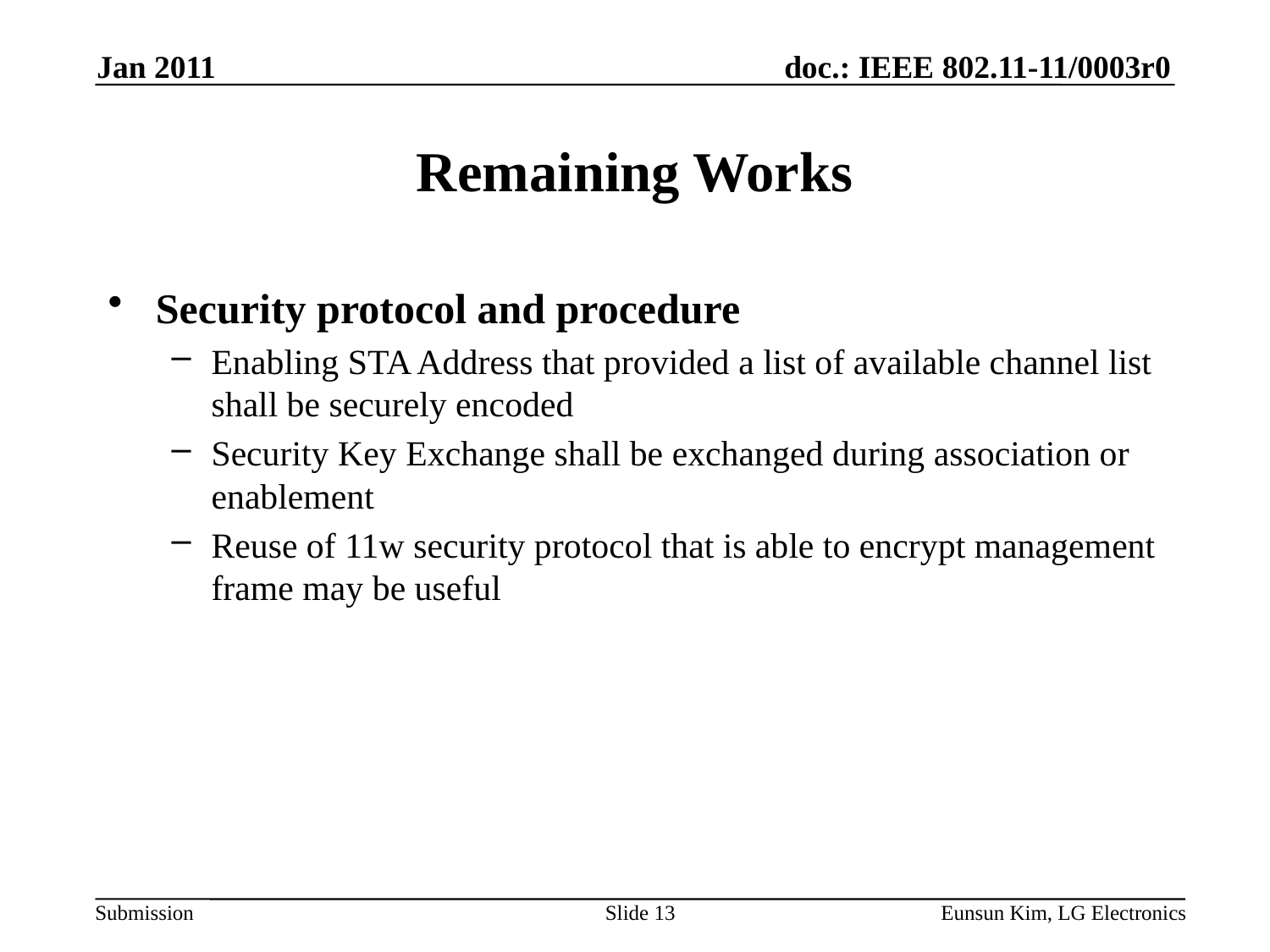

Jan 2011
# Remaining Works
Security protocol and procedure
Enabling STA Address that provided a list of available channel list shall be securely encoded
Security Key Exchange shall be exchanged during association or enablement
Reuse of 11w security protocol that is able to encrypt management frame may be useful
Slide 13
Eunsun Kim, LG Electronics